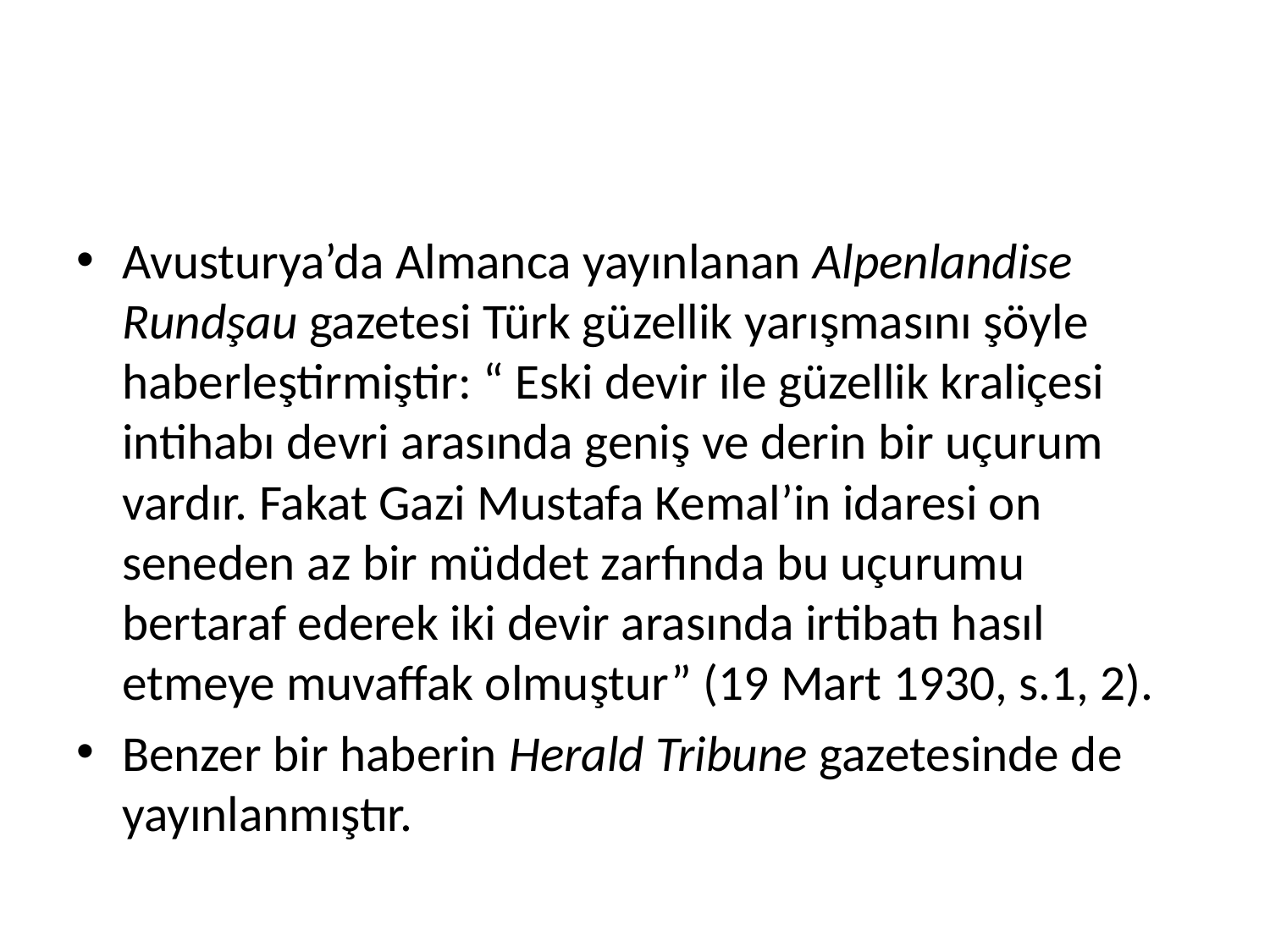

#
Avusturya’da Almanca yayınlanan Alpenlandise Rundşau gazetesi Türk güzellik yarışmasını şöyle haberleştirmiştir: “ Eski devir ile güzellik kraliçesi intihabı devri arasında geniş ve derin bir uçurum vardır. Fakat Gazi Mustafa Kemal’in idaresi on seneden az bir müddet zarfında bu uçurumu bertaraf ederek iki devir arasında irtibatı hasıl etmeye muvaffak olmuştur” (19 Mart 1930, s.1, 2).
Benzer bir haberin Herald Tribune gazetesinde de yayınlanmıştır.